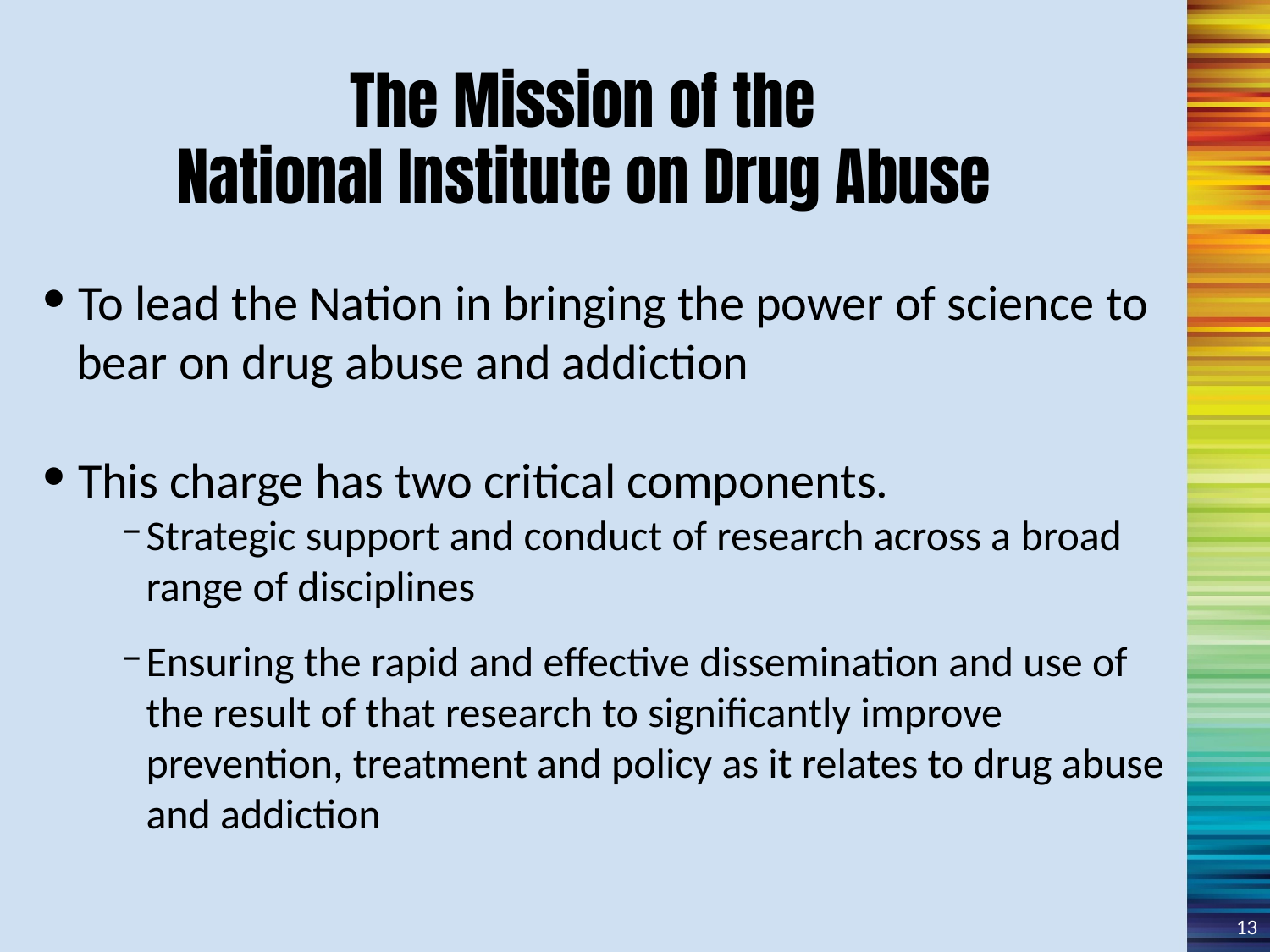

The Mission of the
National Institute on Drug Abuse
 To lead the Nation in bringing the power of science to
bear on drug abuse and addiction

 This charge has two critical components.
Strategic support and conduct of research across a broad range of disciplines

Ensuring the rapid and effective dissemination and use of the result of that research to significantly improve prevention, treatment and policy as it relates to drug abuse and addiction
13